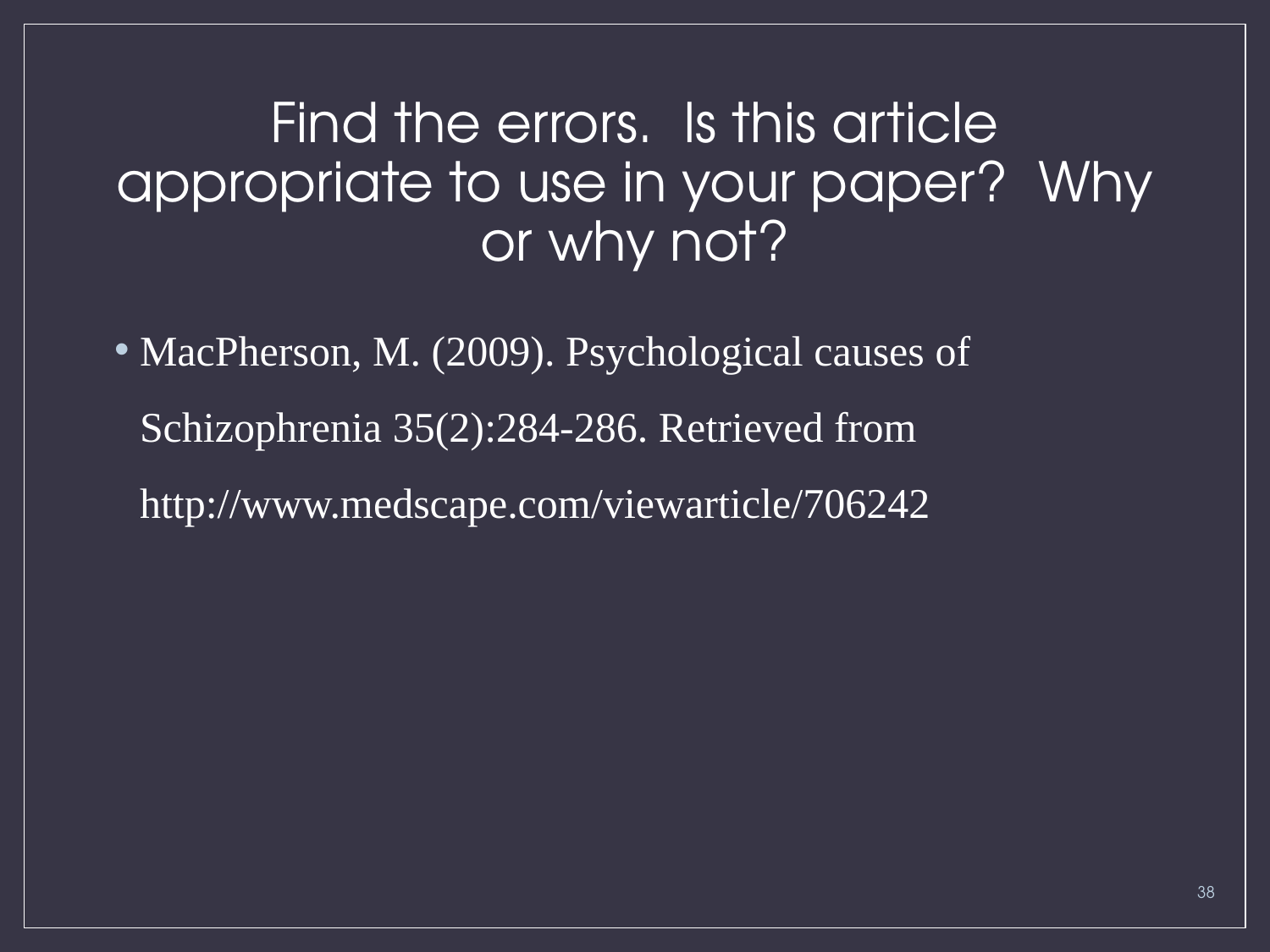

# Find the errors.  Is this article appropriate to use in your paper?  Why or why not?
MacPherson, M. (2009). Psychological causes of 	Schizophrenia 35(2):284-286. Retrieved from 	http://www.medscape.com/viewarticle/706242

38